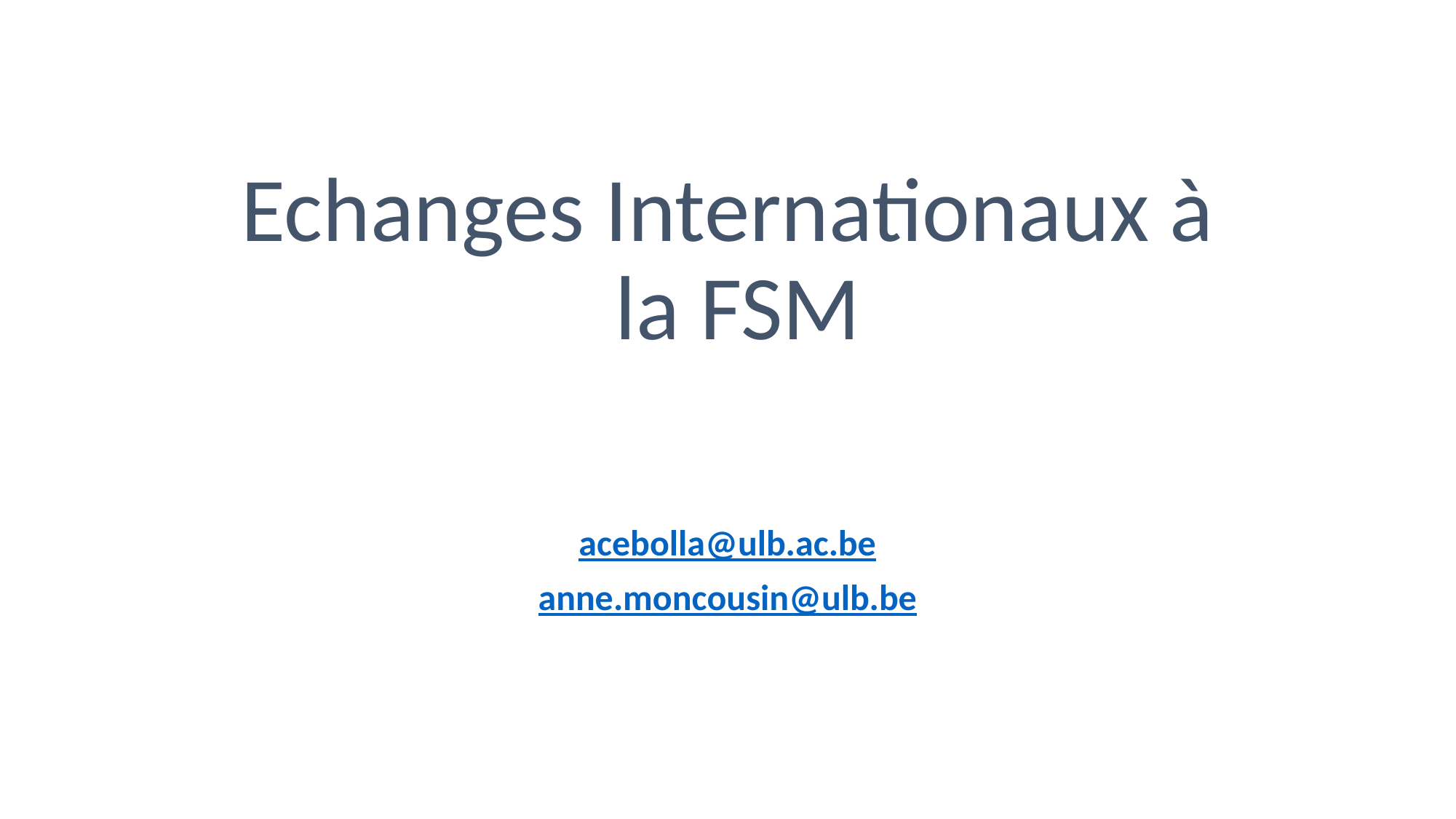

# Echanges Internationaux à la FSM
acebolla@ulb.ac.be
anne.moncousin@ulb.be